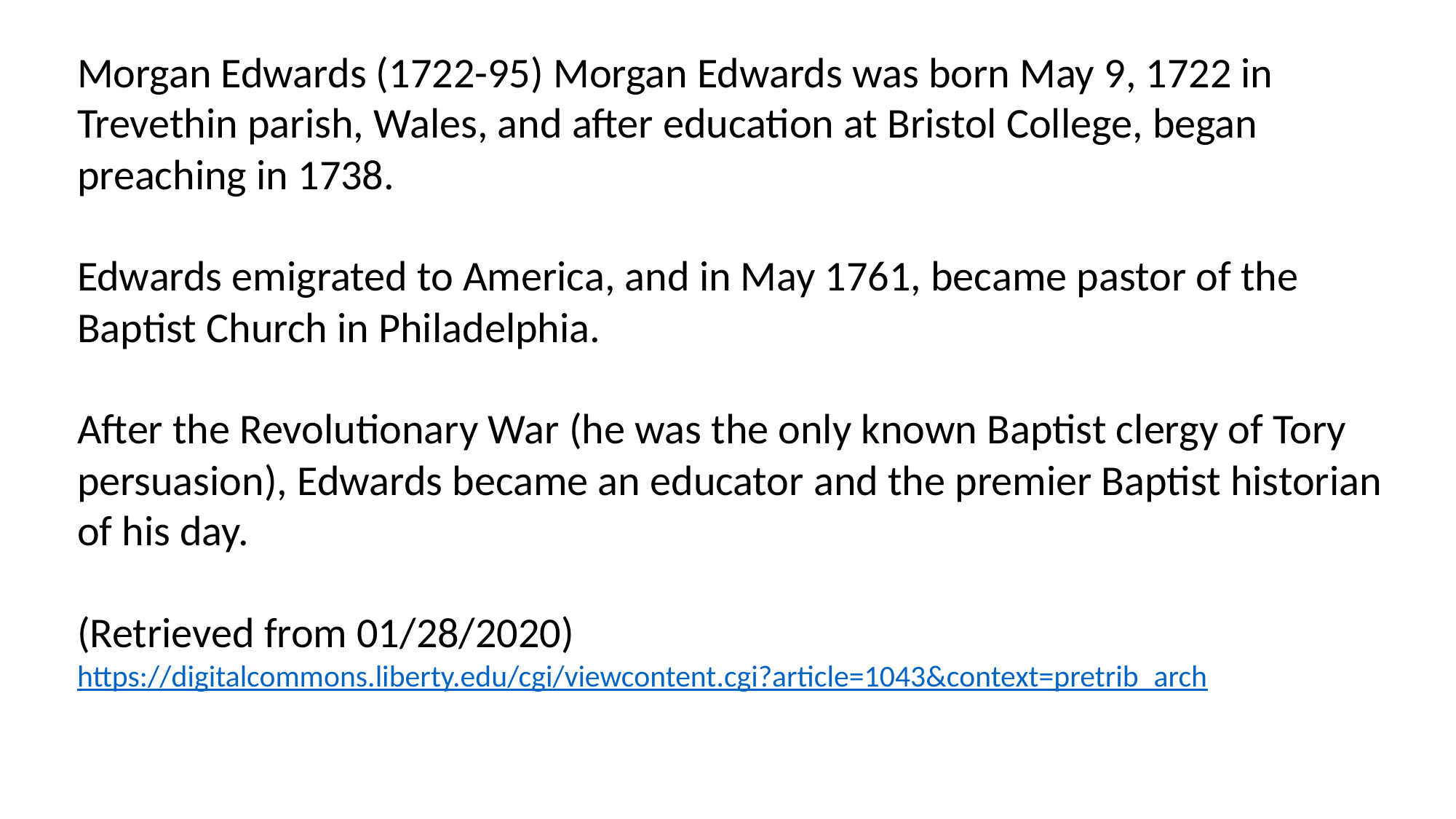

Morgan Edwards (1722-95) Morgan Edwards was born May 9, 1722 in Trevethin parish, Wales, and after education at Bristol College, began preaching in 1738.

Edwards emigrated to America, and in May 1761, became pastor of the Baptist Church in Philadelphia.

After the Revolutionary War (he was the only known Baptist clergy of Tory persuasion), Edwards became an educator and the premier Baptist historian of his day.

(Retrieved from 01/28/2020)  https://digitalcommons.liberty.edu/cgi/viewcontent.cgi?article=1043&context=pretrib_arch